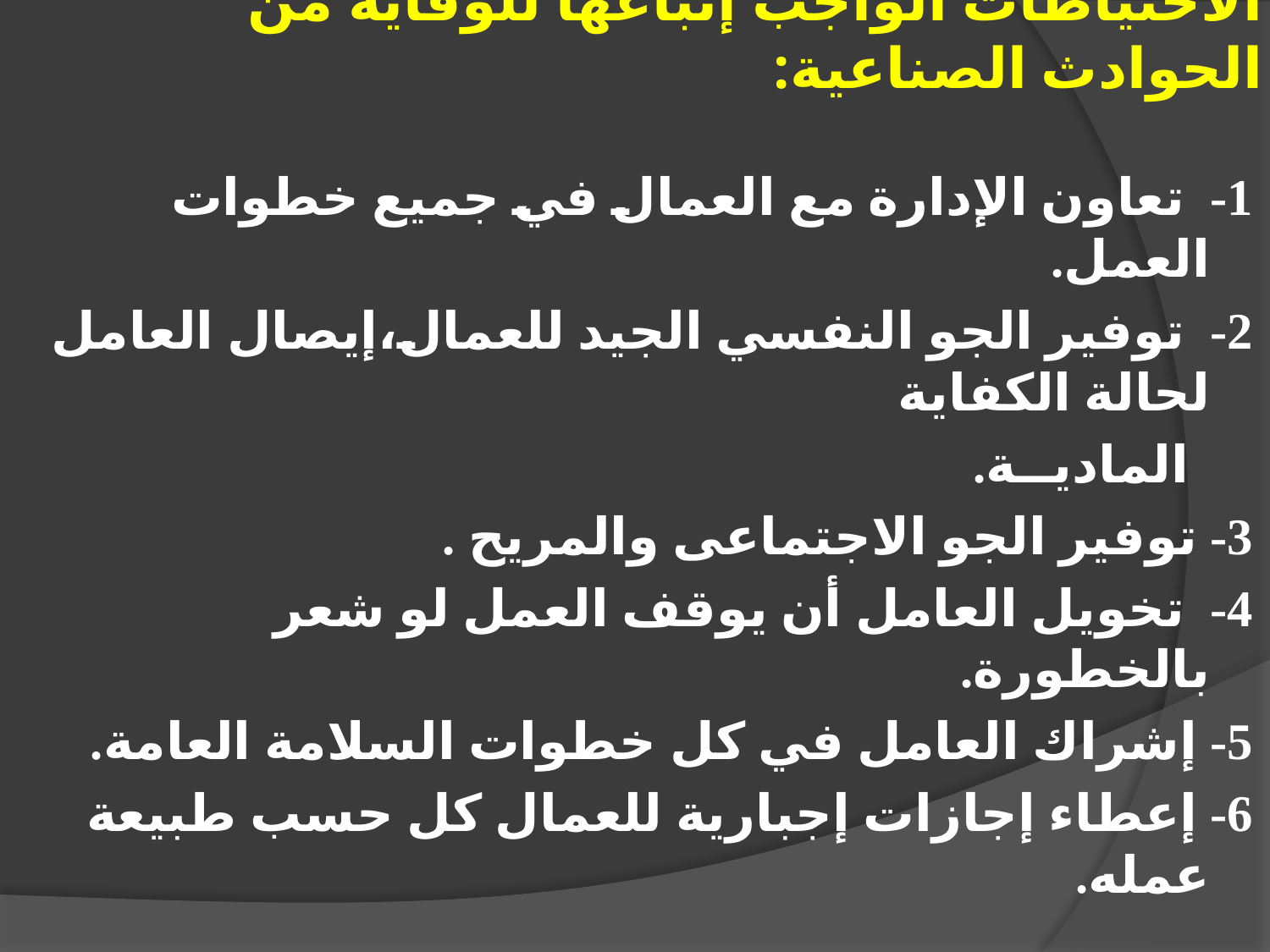

# الاحتياطات الواجب إتباعها للوقاية من الحوادث الصناعية:

	1-  تعاون الإدارة مع العمال في جميع خطوات العمل.
	2-  توفير الجو النفسي الجيد للعمال،إيصال العامل لحالة الكفاية
	     الماديــة.
	3- توفير الجو الاجتماعى والمريح .
	4-  تخويل العامل أن يوقف العمل لو شعر بالخطورة.
	5- إشراك العامل في كل خطوات السلامة العامة.
	6- إعطاء إجازات إجبارية للعمال كل حسب طبيعة عمله.